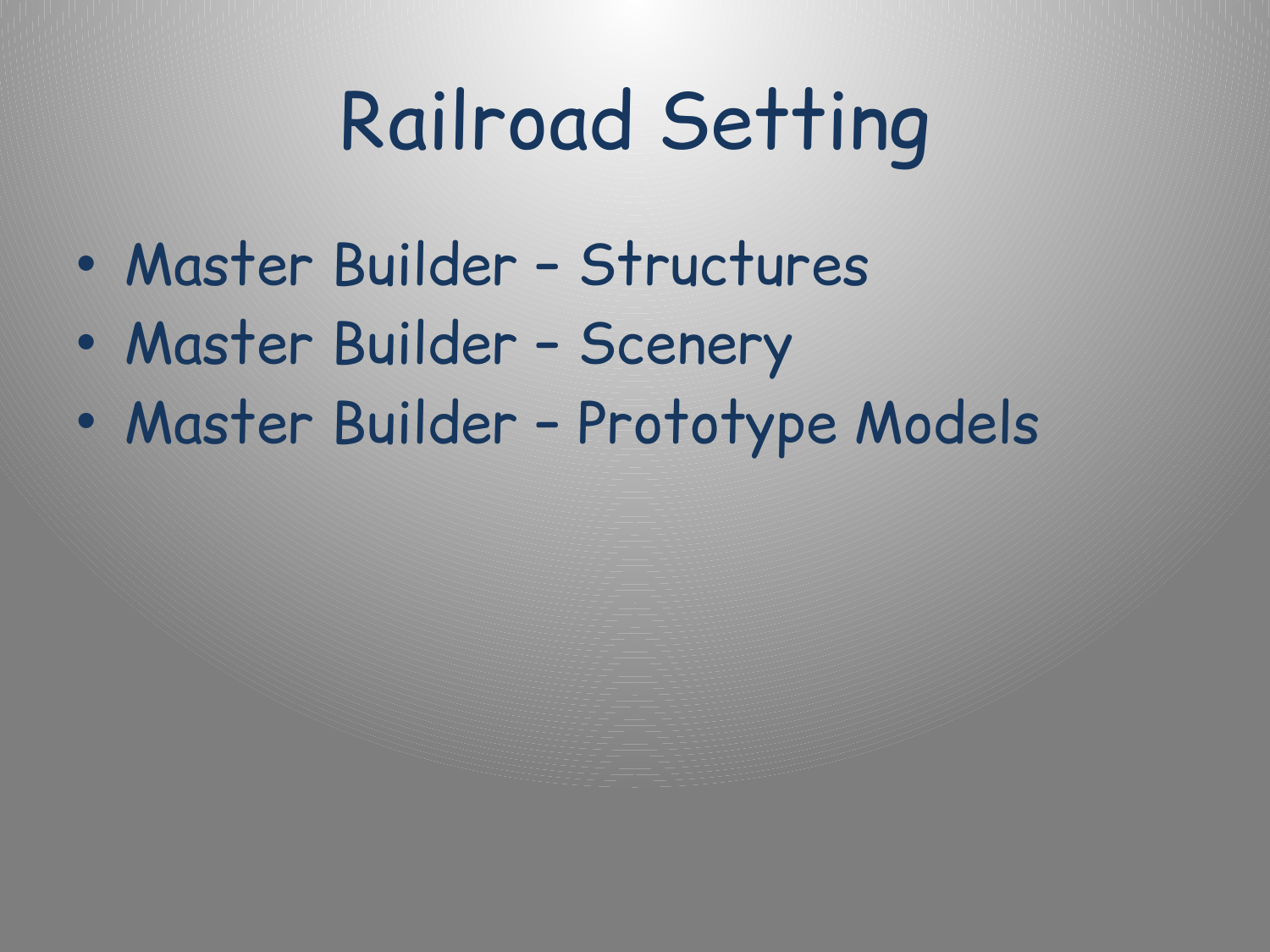

# Railroad Setting
Master Builder – Structures
Master Builder – Scenery
Master Builder – Prototype Models